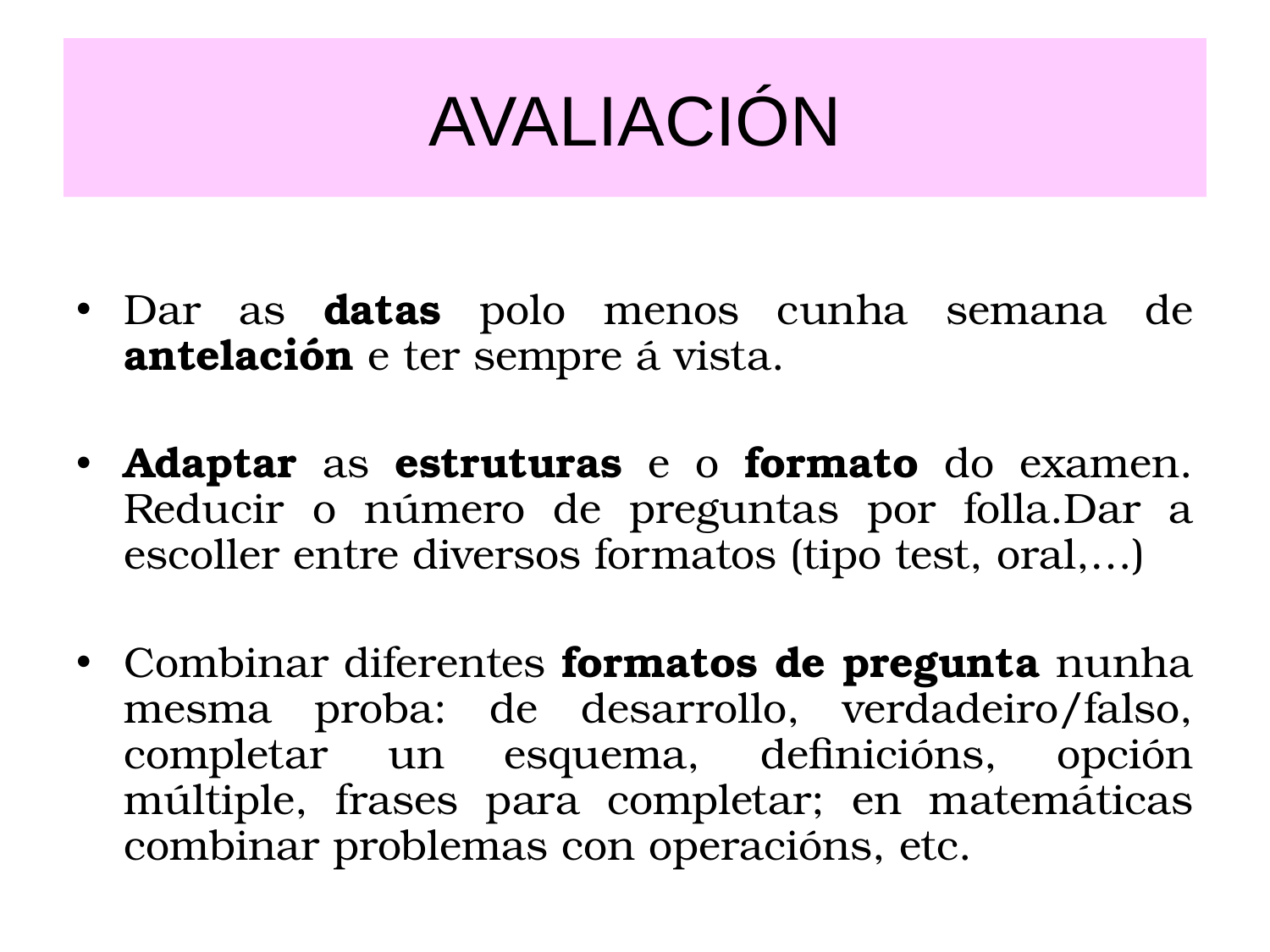

# AVALIACIÓN

Dar as datas polo menos cunha semana de antelación e ter sempre á vista.

Adaptar as estruturas e o formato do examen. Reducir o número de preguntas por folla.Dar a escoller entre diversos formatos (tipo test, oral,…)

Combinar diferentes formatos de pregunta nunha mesma proba: de desarrollo, verdadeiro/falso, completar un esquema, definicións, opción múltiple, frases para completar; en matemáticas combinar problemas con operacións, etc.